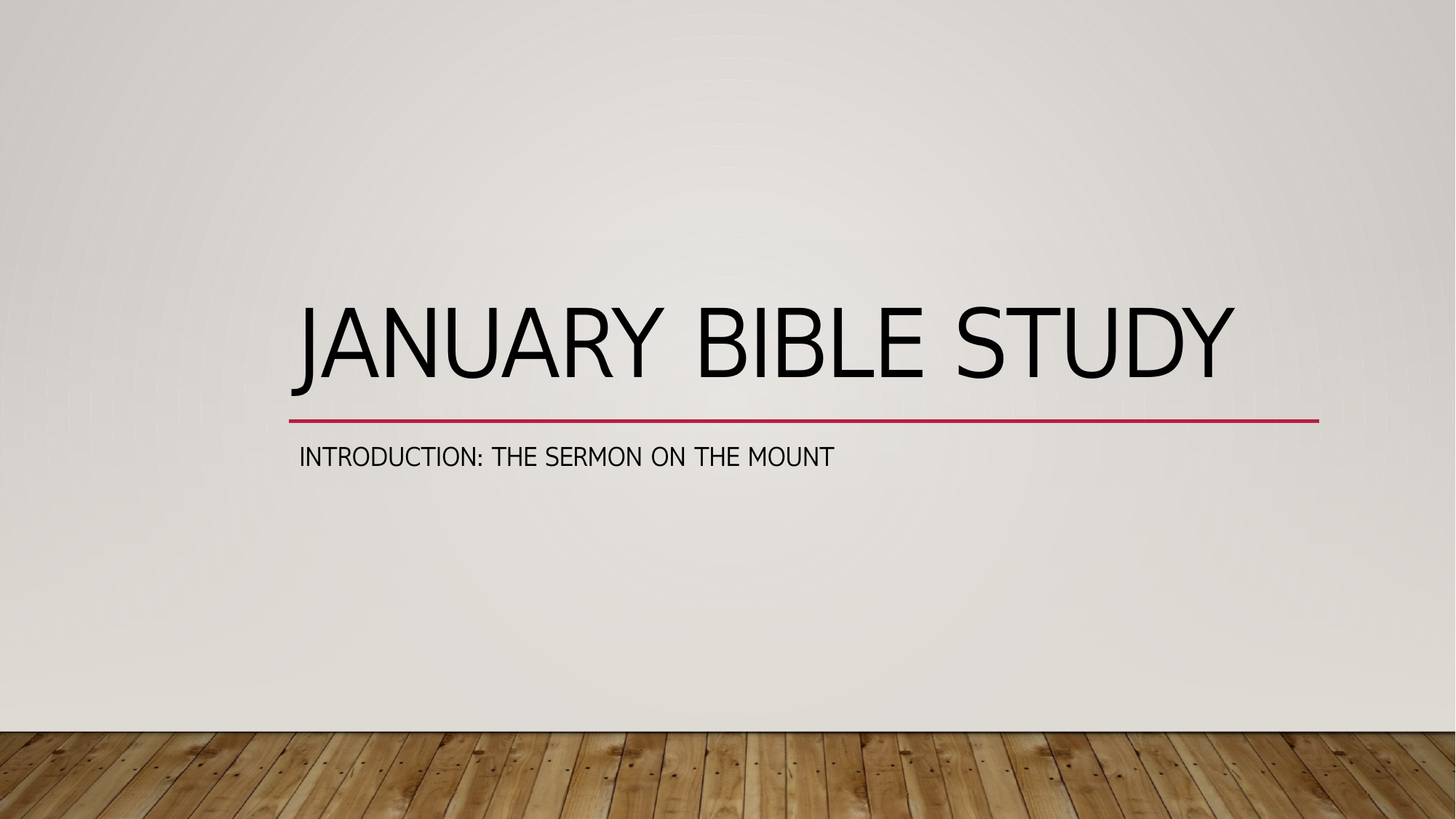

# January Bible Study
Introduction: The Sermon on the mount